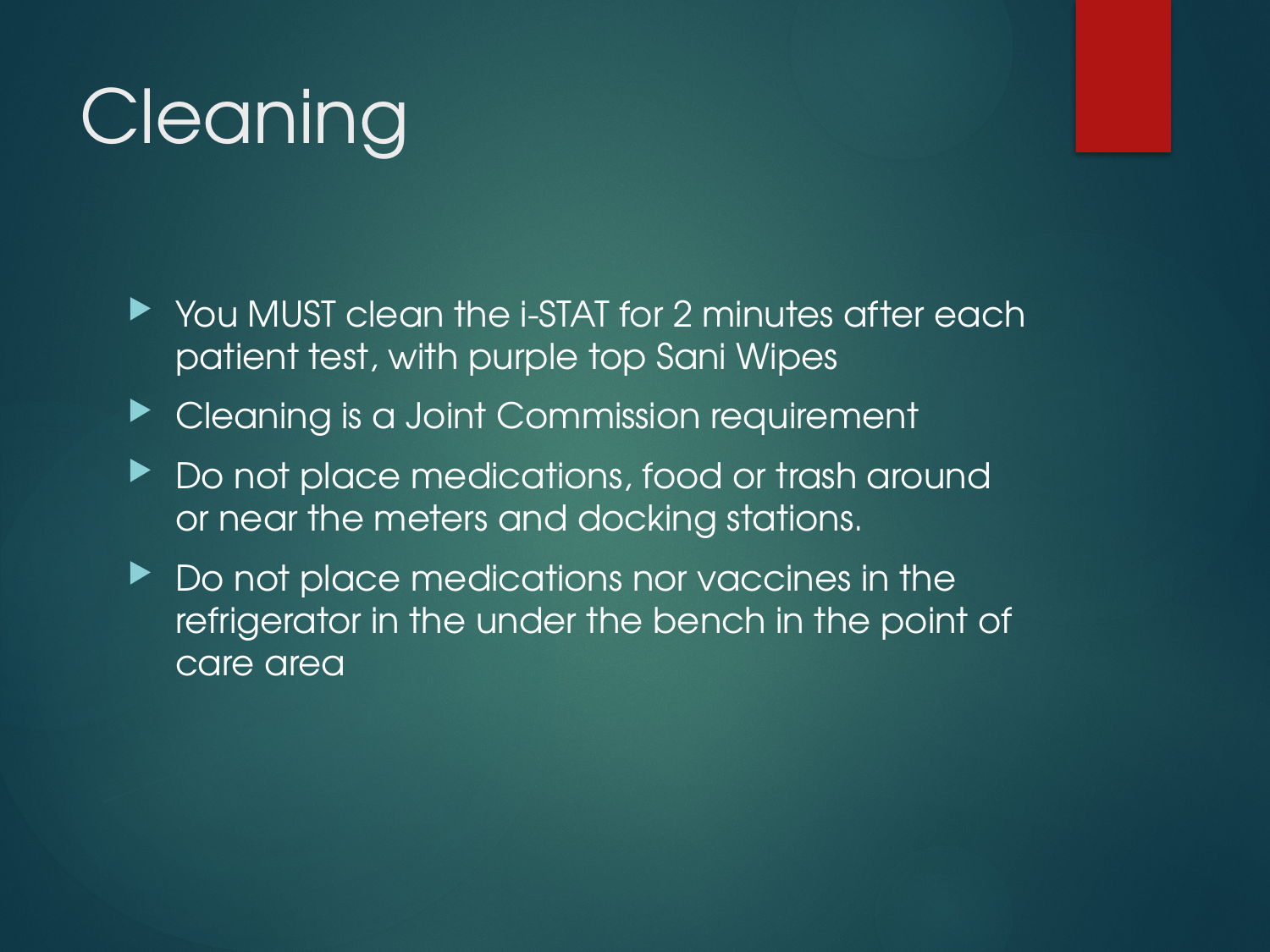

# Cleaning
You MUST clean the i-STAT for 2 minutes after each patient test, with purple top Sani Wipes
Cleaning is a Joint Commission requirement
Do not place medications, food or trash around or near the meters and docking stations.
Do not place medications nor vaccines in the refrigerator in the under the bench in the point of care area